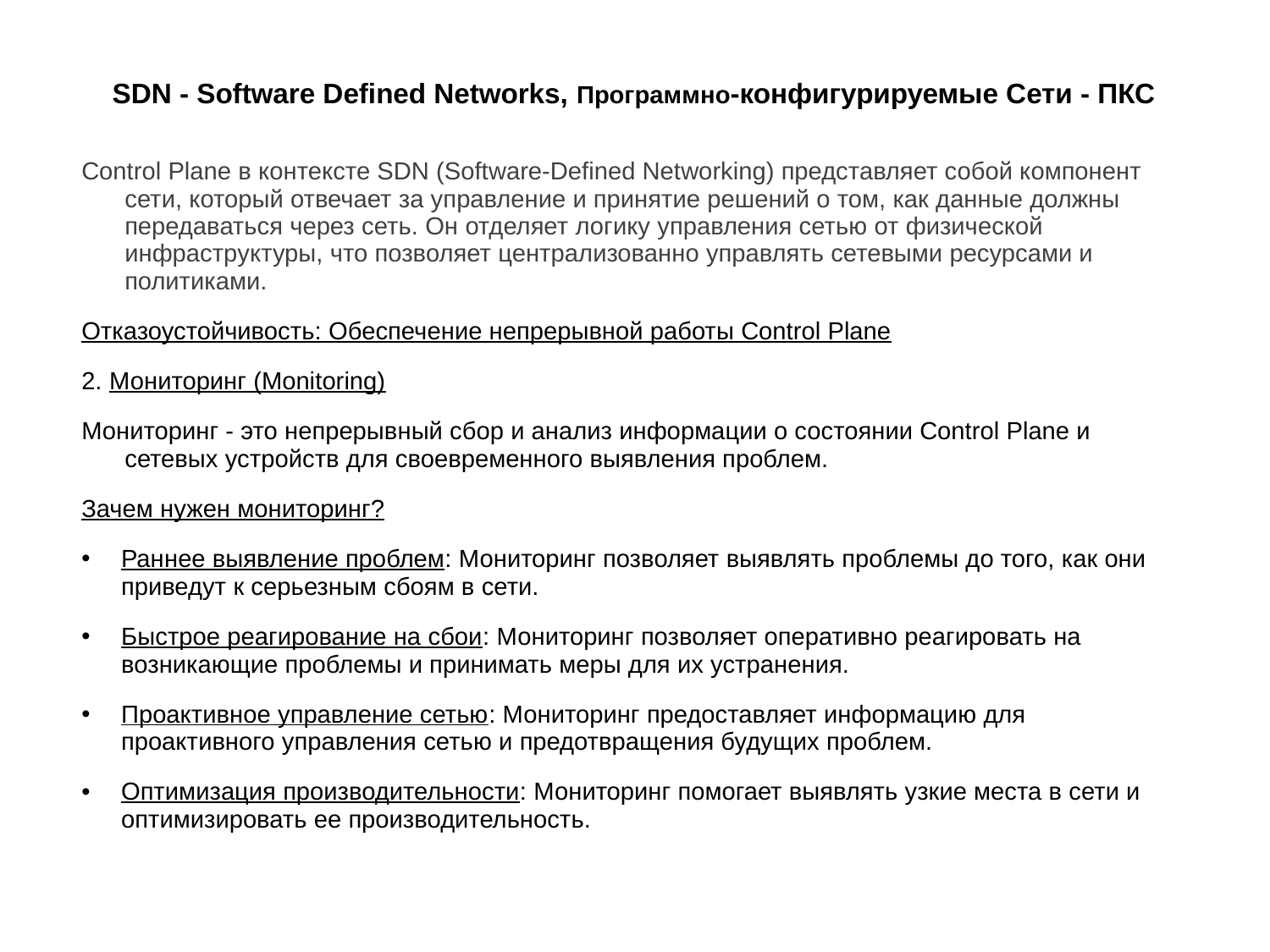

# SDN - Software Defined Networks, Программно-конфигурируемые Сети - ПКС

Control Plane в контексте SDN (Software-Defined Networking) представляет собой компонент сети, который отвечает за управление и принятие решений о том, как данные должны передаваться через сеть. Он отделяет логику управления сетью от физической инфраструктуры, что позволяет централизованно управлять сетевыми ресурсами и политиками.
Отказоустойчивость: Обеспечение непрерывной работы Control Plane
2. Мониторинг (Monitoring)
Мониторинг - это непрерывный сбор и анализ информации о состоянии Control Plane и сетевых устройств для своевременного выявления проблем.
Зачем нужен мониторинг?
Раннее выявление проблем: Мониторинг позволяет выявлять проблемы до того, как они приведут к серьезным сбоям в сети.
Быстрое реагирование на сбои: Мониторинг позволяет оперативно реагировать на возникающие проблемы и принимать меры для их устранения.
Проактивное управление сетью: Мониторинг предоставляет информацию для проактивного управления сетью и предотвращения будущих проблем.
Оптимизация производительности: Мониторинг помогает выявлять узкие места в сети и оптимизировать ее производительность.